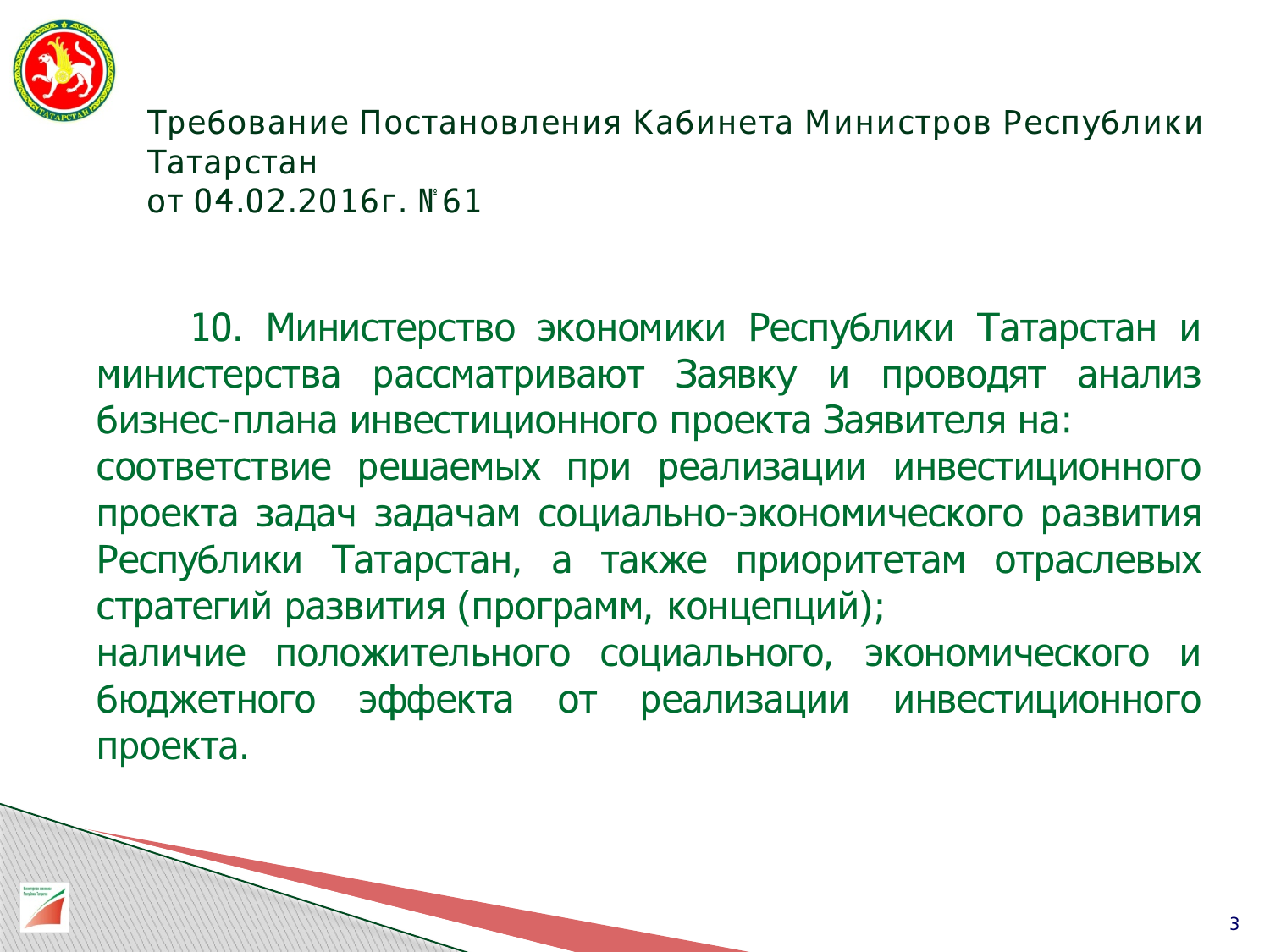

# Требование Постановления Кабинета Министров Республики Татарстан от 04.02.2016г. №61
3. К 10. Министерство экономики Республики Татарстан и министерства рассматривают Заявку и проводят анализ бизнес-плана инвестиционного проекта Заявителя на:
соответствие решаемых при реализации инвестиционного проекта задач задачам социально-экономического развития Республики Татарстан, а также приоритетам отраслевых стратегий развития (программ, концепций);
наличие положительного социального, экономического и бюджетного эффекта от реализации инвестиционного проекта.

3